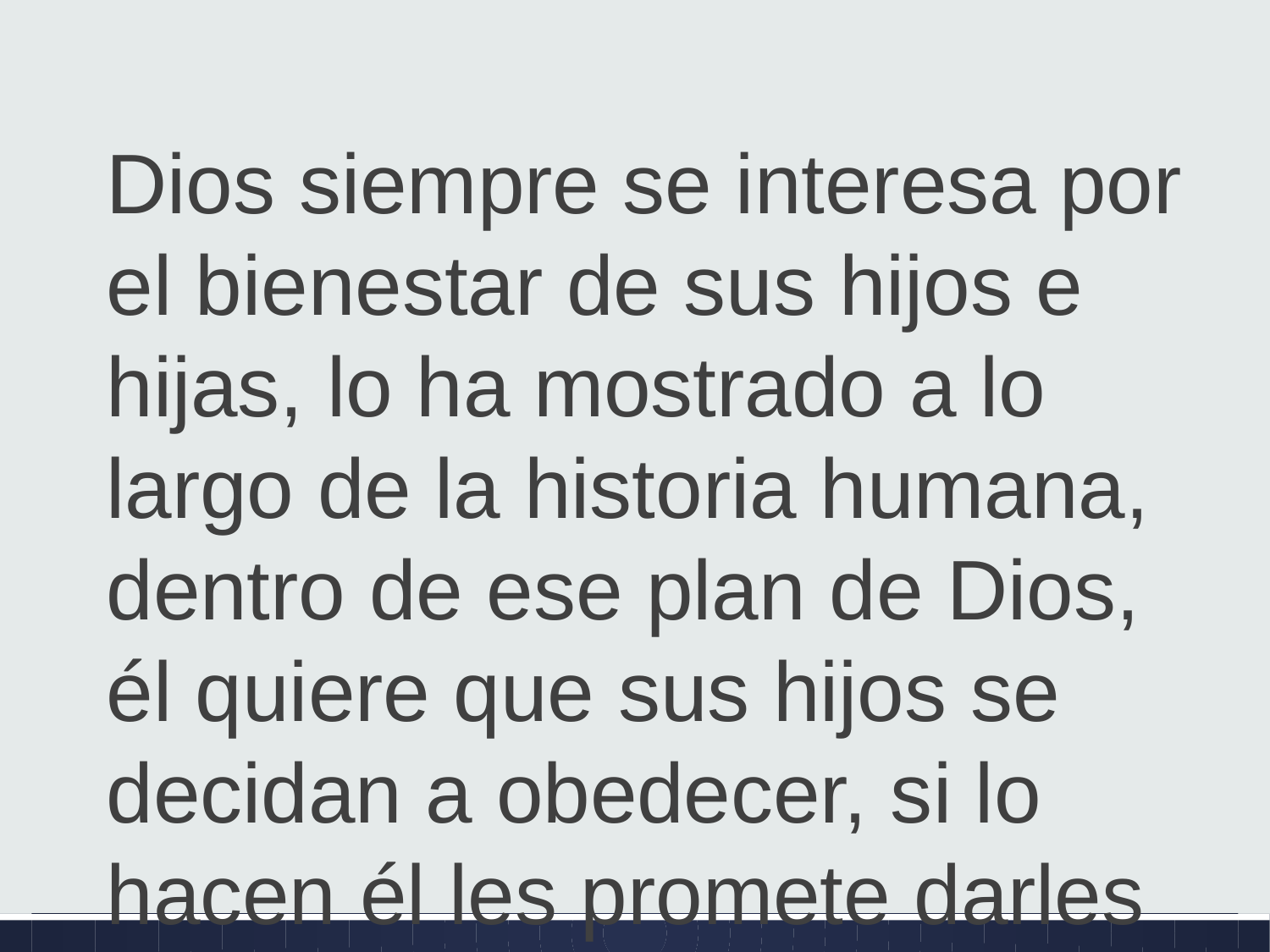

Dios siempre se interesa por el bienestar de sus hijos e hijas, lo ha mostrado a lo largo de la historia humana, dentro de ese plan de Dios, él quiere que sus hijos se decidan a obedecer, si lo hacen él les promete darles bendiciones, sanidad y vida para el cuerpo y el alma.-